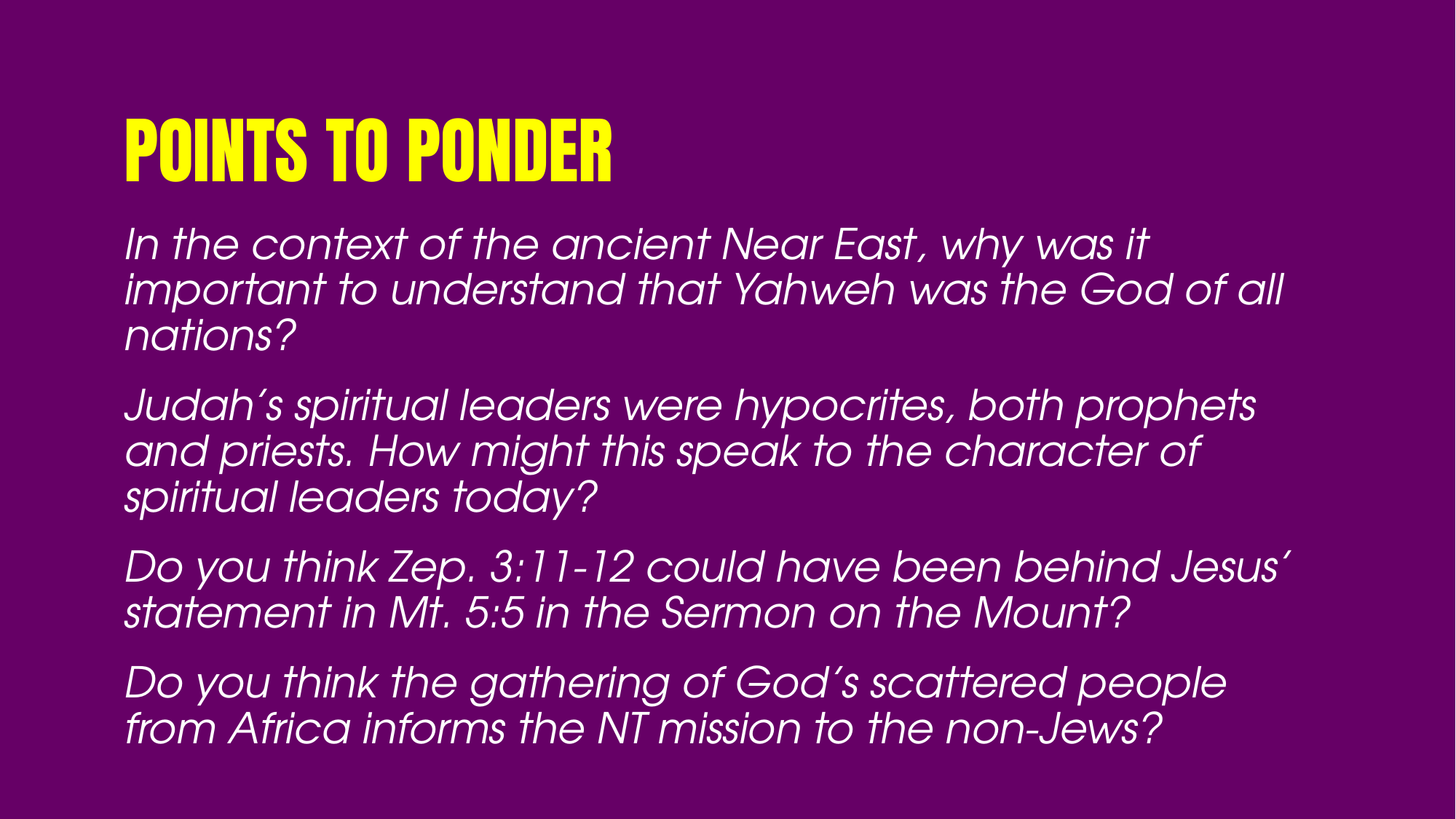

# Points to ponder
In the context of the ancient Near East, why was it important to understand that Yahweh was the God of all nations?
Judah’s spiritual leaders were hypocrites, both prophets and priests. How might this speak to the character of spiritual leaders today?
Do you think Zep. 3:11-12 could have been behind Jesus’ statement in Mt. 5:5 in the Sermon on the Mount?
Do you think the gathering of God’s scattered people from Africa informs the NT mission to the non-Jews?